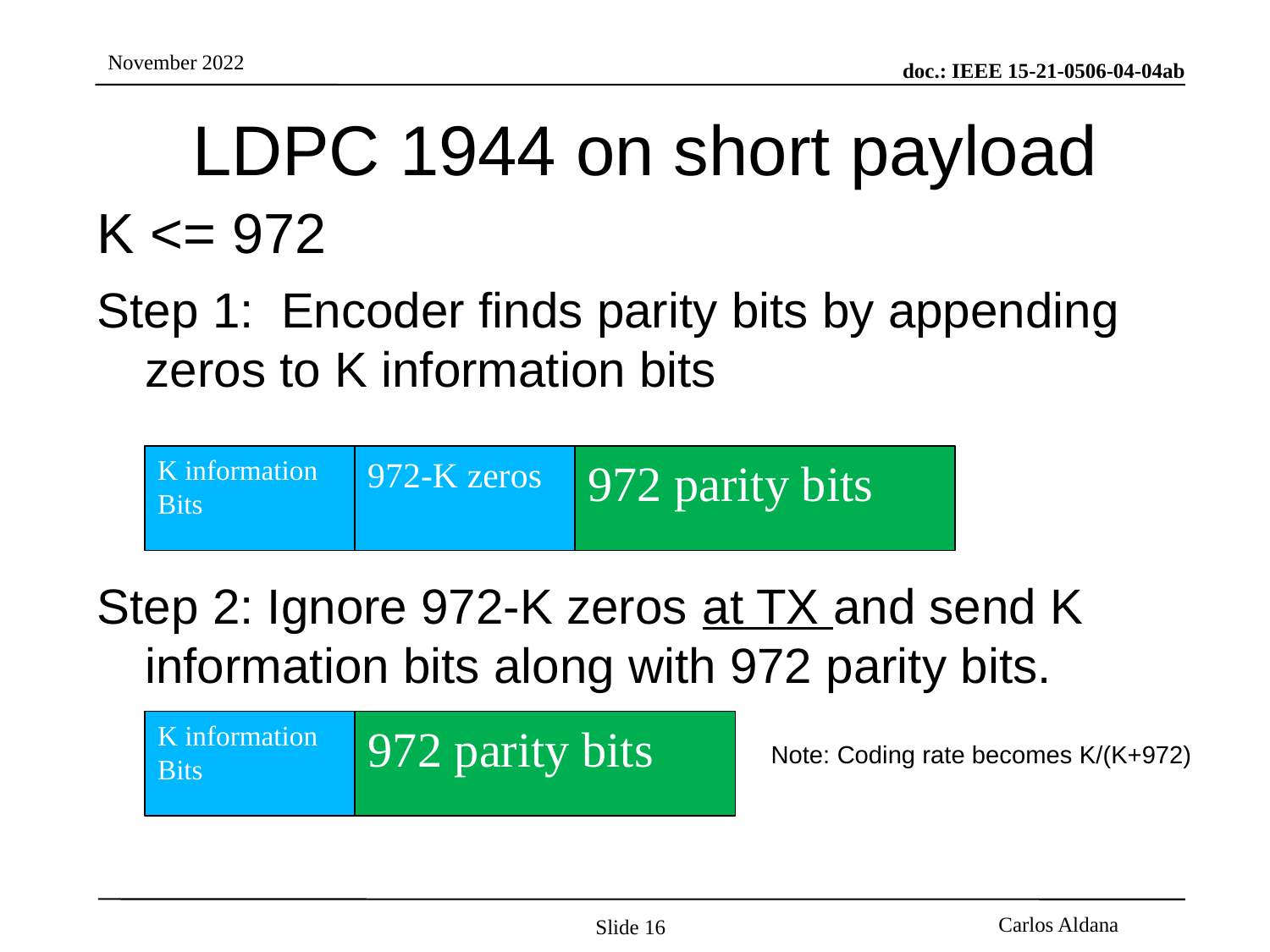

# LDPC 1944 on short payload
K <= 972
Step 1:  Encoder finds parity bits by appending zeros to K information bits

Step 2: Ignore 972-K zeros at TX and send K information bits along with 972 parity bits.
                                           Note: Coding rate becomes K/(K+972)

972 parity bits
972-K zeros
K information Bits
972 parity bits
K information Bits
Slide 16